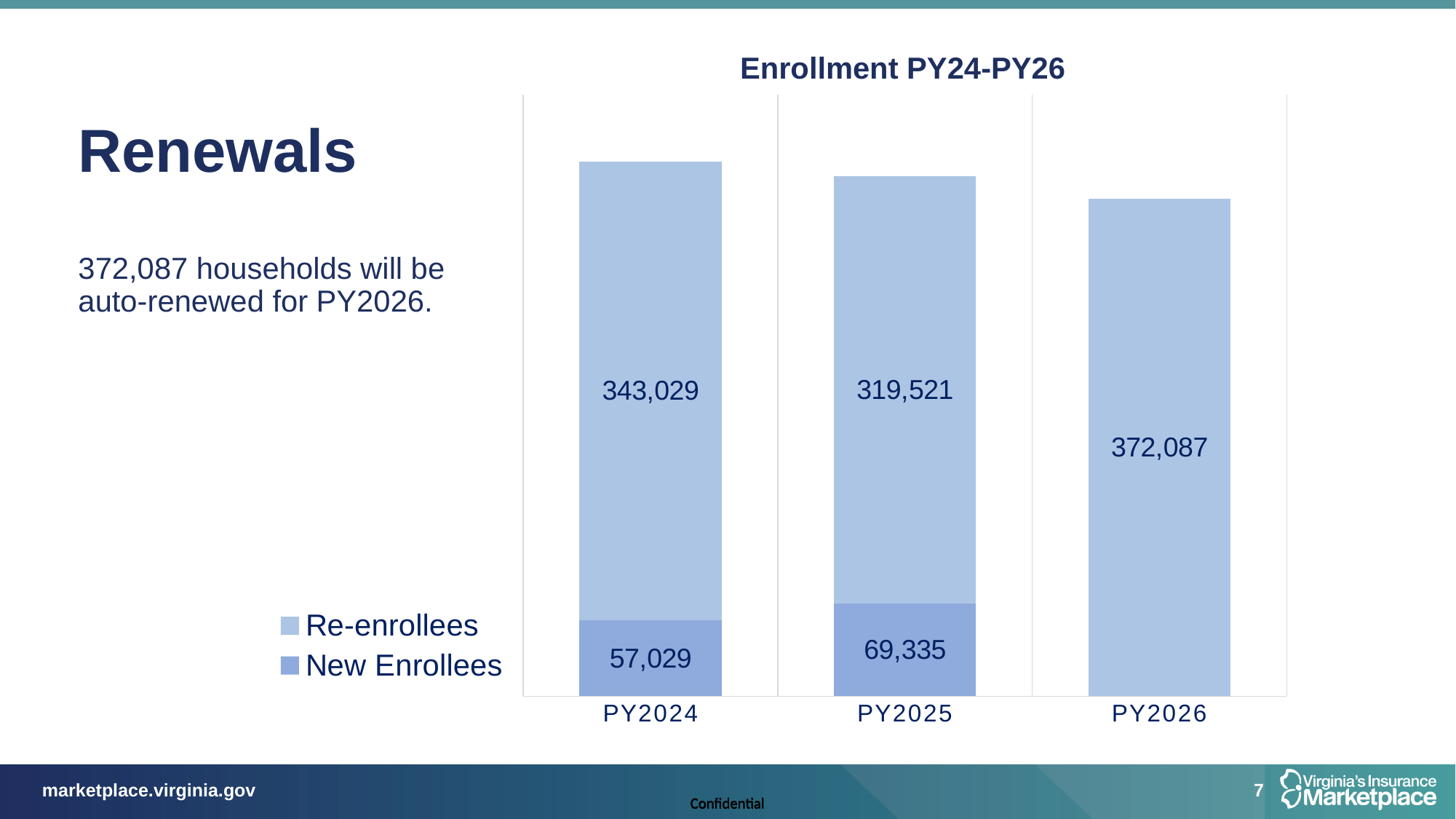

Enrollment PY24-PY26
# Renewals

[unsupported chart]

372,087 households will be auto-renewed for PY2026.

7